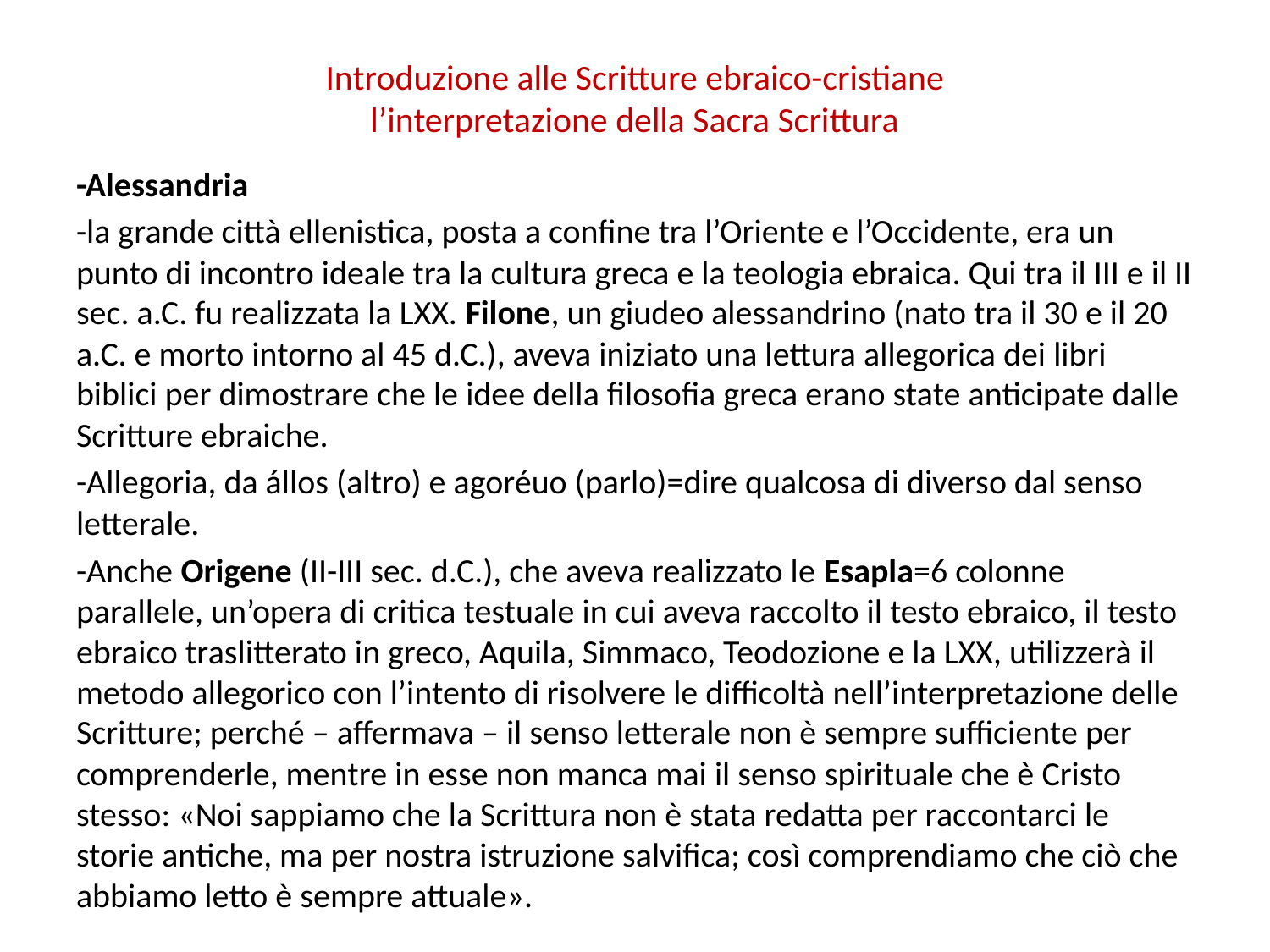

# Introduzione alle Scritture ebraico-cristiane l’interpretazione della Sacra Scrittura
-Alessandria
-la grande città ellenistica, posta a confine tra l’Oriente e l’Occidente, era un punto di incontro ideale tra la cultura greca e la teologia ebraica. Qui tra il III e il II sec. a.C. fu realizzata la LXX. Filone, un giudeo alessandrino (nato tra il 30 e il 20 a.C. e morto intorno al 45 d.C.), aveva iniziato una lettura allegorica dei libri biblici per dimostrare che le idee della filosofia greca erano state anticipate dalle Scritture ebraiche.
-Allegoria, da állos (altro) e agoréuo (parlo)=dire qualcosa di diverso dal senso letterale.
-Anche Origene (II-III sec. d.C.), che aveva realizzato le Esapla=6 colonne parallele, un’opera di critica testuale in cui aveva raccolto il testo ebraico, il testo ebraico traslitterato in greco, Aquila, Simmaco, Teodozione e la LXX, utilizzerà il metodo allegorico con l’intento di risolvere le difficoltà nell’interpretazione delle Scritture; perché – affermava – il senso letterale non è sempre sufficiente per comprenderle, mentre in esse non manca mai il senso spirituale che è Cristo stesso: «Noi sappiamo che la Scrittura non è stata redatta per raccontarci le storie antiche, ma per nostra istruzione salvifica; così comprendiamo che ciò che abbiamo letto è sempre attuale».